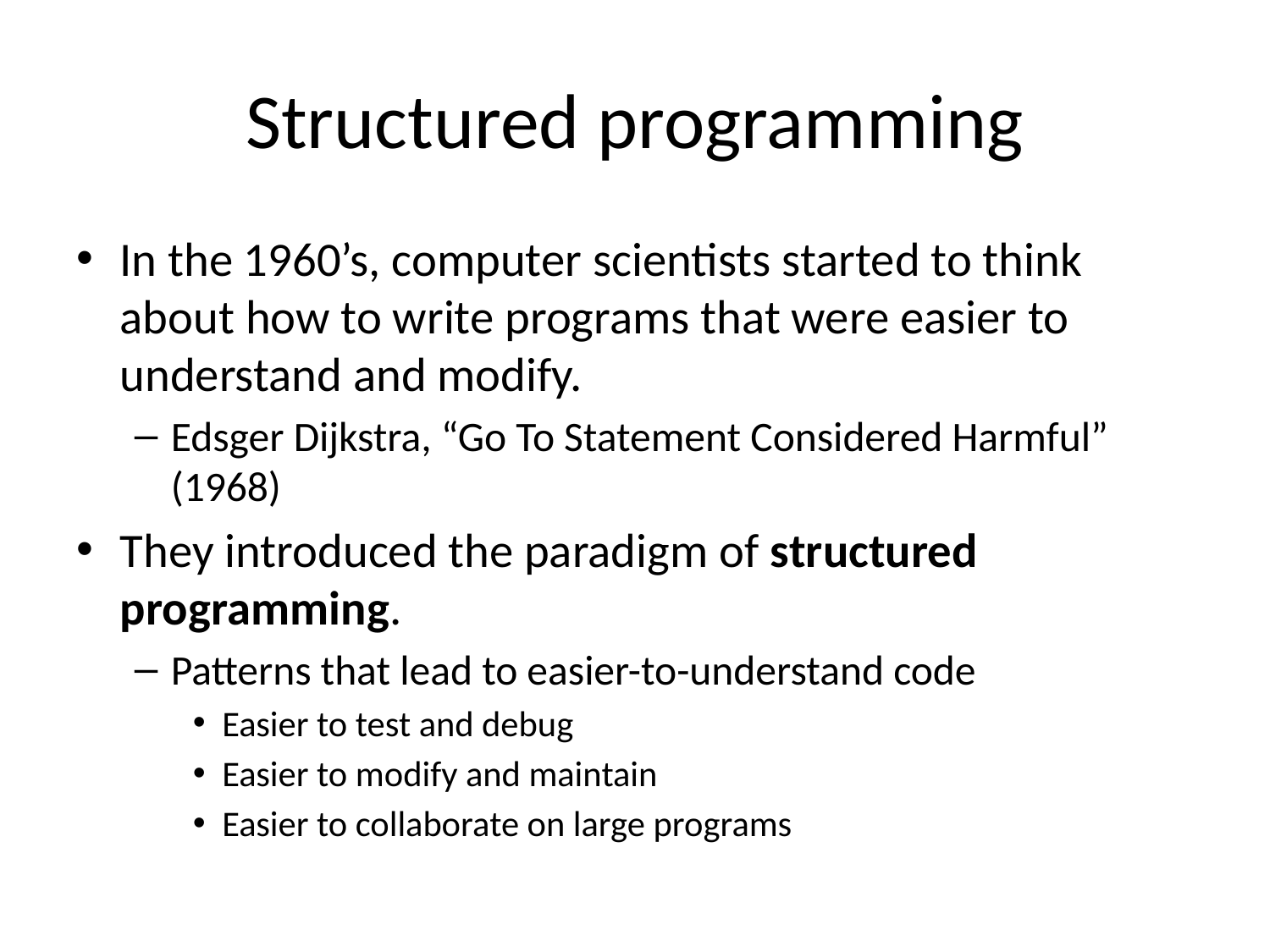

# Structured programming
In the 1960’s, computer scientists started to think about how to write programs that were easier to understand and modify.
Edsger Dijkstra, “Go To Statement Considered Harmful” (1968)
They introduced the paradigm of structured programming.
Patterns that lead to easier-to-understand code
Easier to test and debug
Easier to modify and maintain
Easier to collaborate on large programs